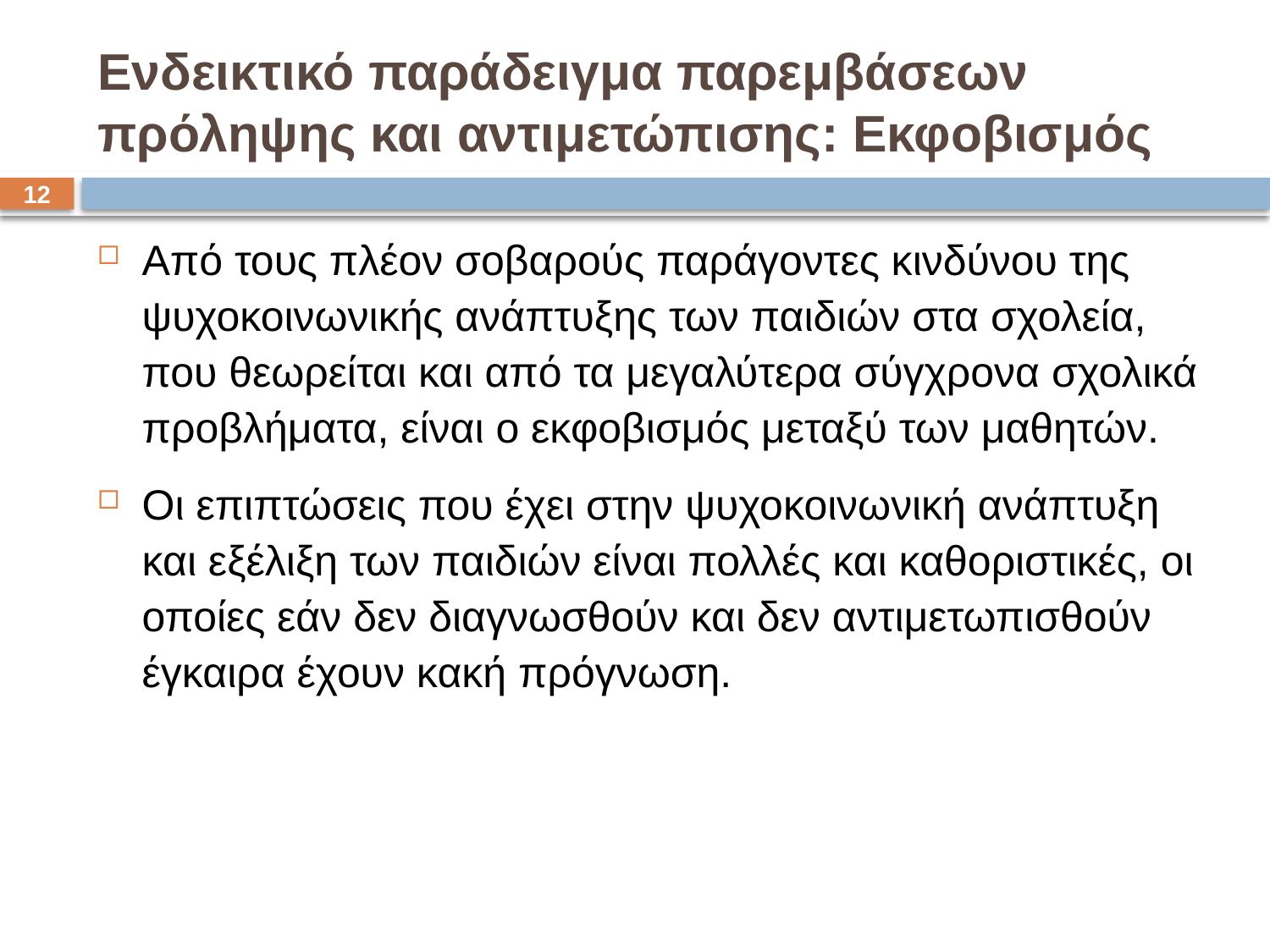

# Ενδεικτικό παράδειγμα παρεμβάσεων πρόληψης και αντιμετώπισης: Εκφοβισμός
12
Από τους πλέον σοβαρούς παράγοντες κινδύνου της ψυχοκοινωνικής ανάπτυξης των παιδιών στα σχολεία, που θεωρείται και από τα μεγαλύτερα σύγχρονα σχολικά προβλήματα, είναι ο εκφοβισμός μεταξύ των μαθητών.
Οι επιπτώσεις που έχει στην ψυχοκοινωνική ανάπτυξη και εξέλιξη των παιδιών είναι πολλές και καθοριστικές, οι οποίες εάν δεν διαγνωσθούν και δεν αντιμετωπισθούν έγκαιρα έχουν κακή πρόγνωση.